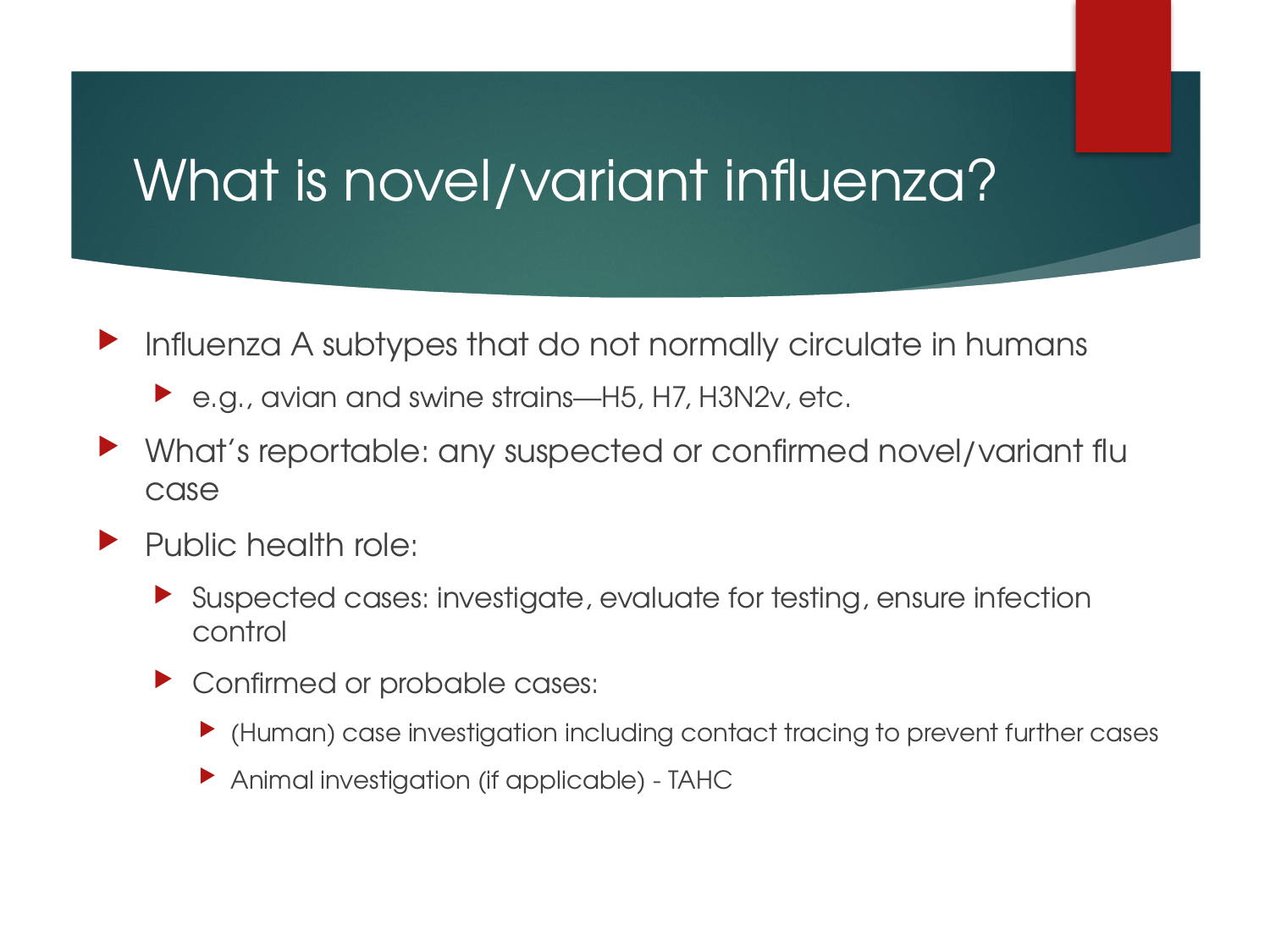

# What is novel/variant influenza?
Influenza A subtypes that do not normally circulate in humans
e.g., avian and swine strains—H5, H7, H3N2v, etc.
What’s reportable: any suspected or confirmed novel/variant flu case
Public health role:
Suspected cases: investigate, evaluate for testing, ensure infection control
Confirmed or probable cases:
(Human) case investigation including contact tracing to prevent further cases
Animal investigation (if applicable) - TAHC